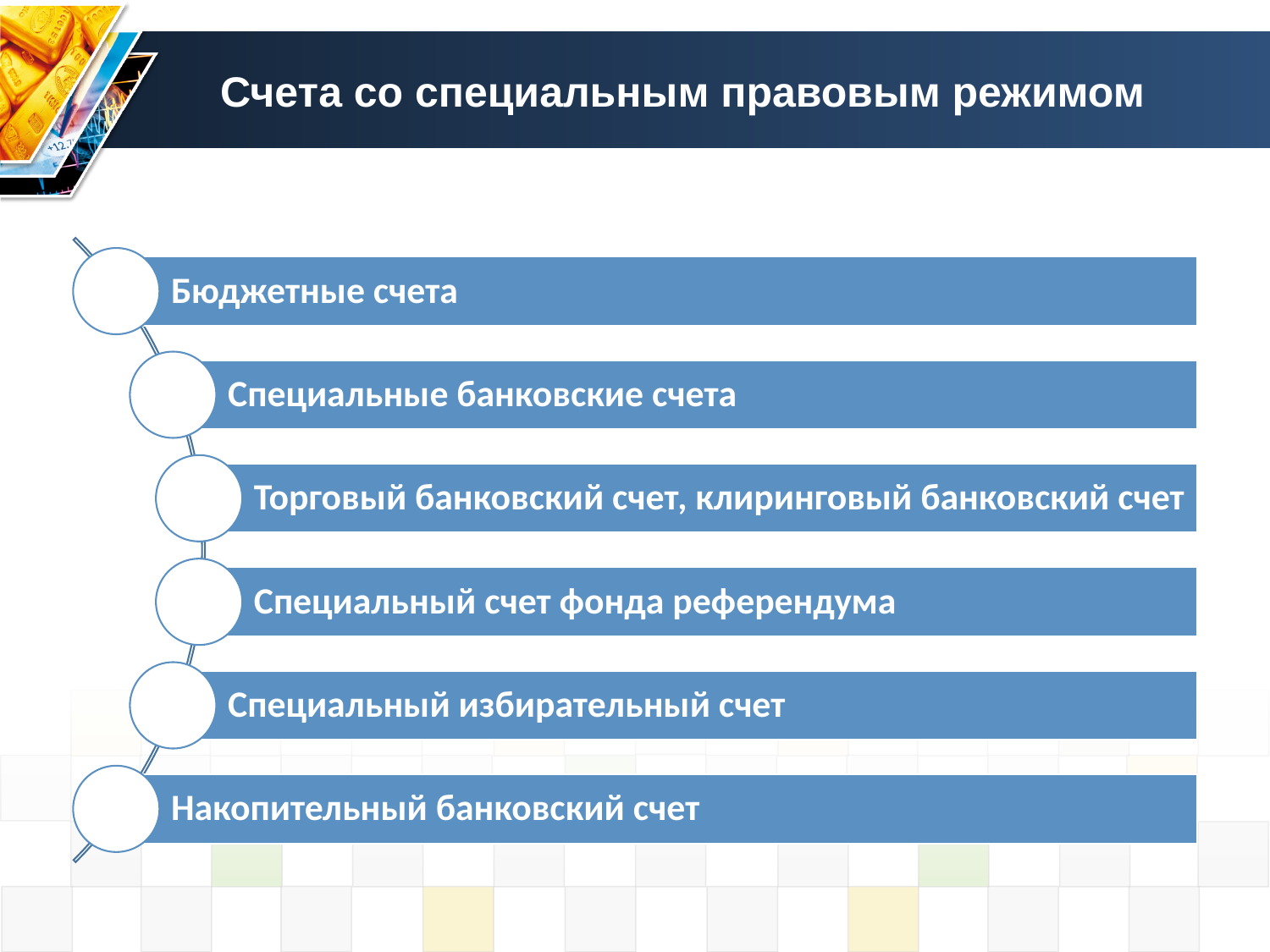

# Счета со специальным правовым режимом
Бюджетные счета
Специальные банковские счета
Торговый банковский счет, клиринговый банковский счет
Специальный счет фонда референдума
Специальный избирательный счет
Накопительный банковский счет